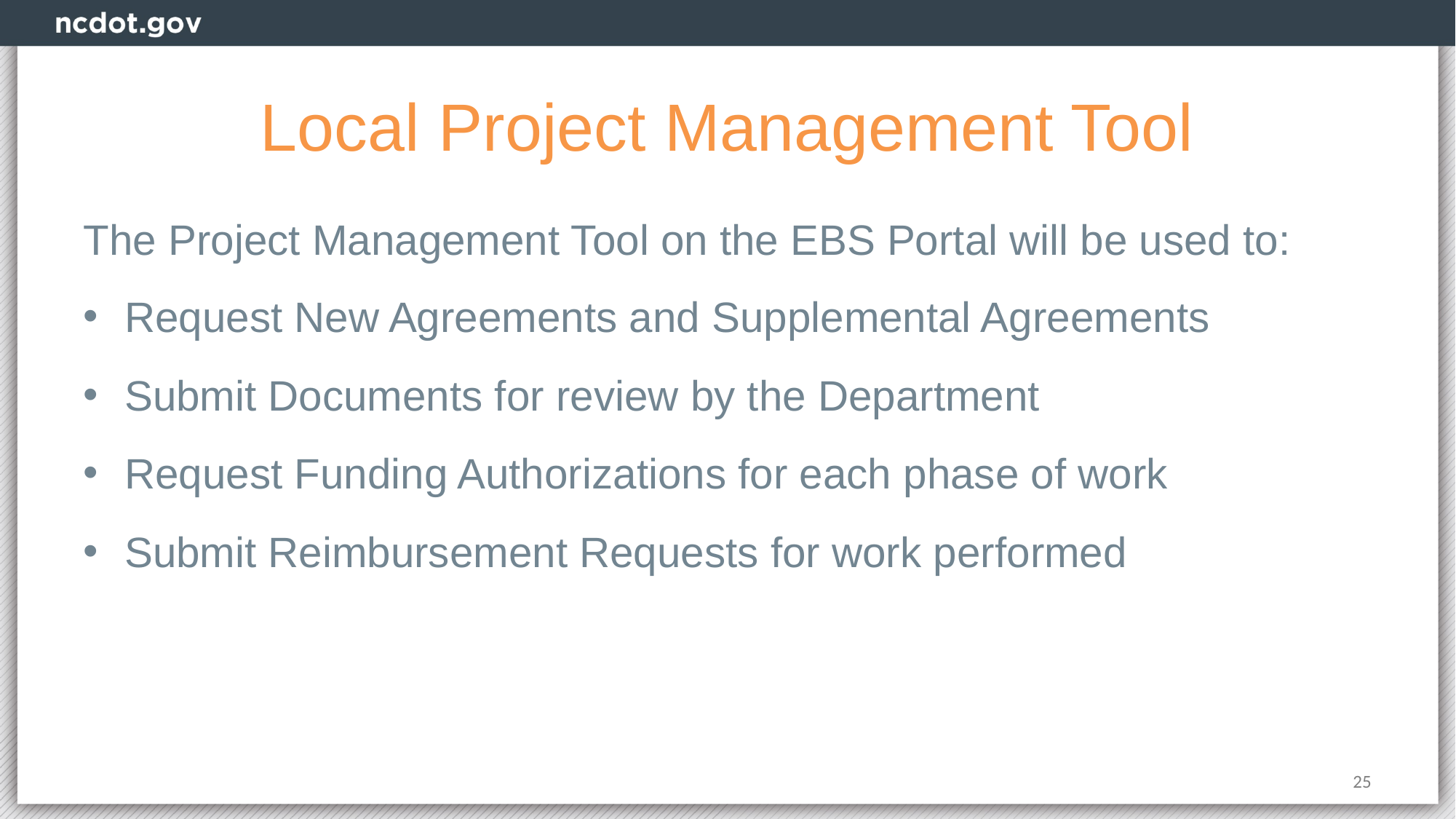

# Local Project Management Tool
The Project Management Tool on the EBS Portal will be used to:
Request New Agreements and Supplemental Agreements
Submit Documents for review by the Department
Request Funding Authorizations for each phase of work
Submit Reimbursement Requests for work performed

25